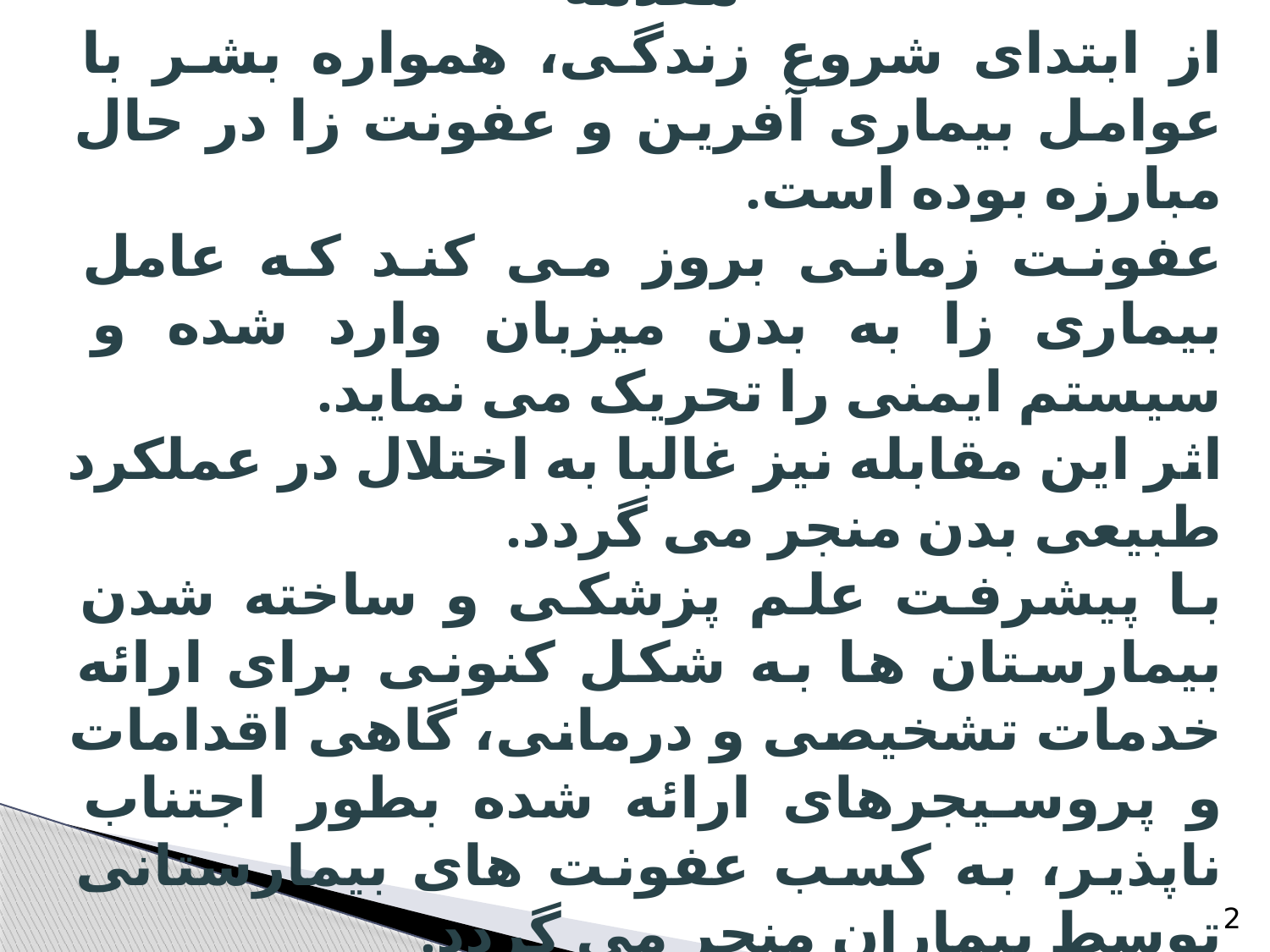

مقدمه
از ابتدای شروع زندگی، همواره بشر با عوامل بیماری آفرین و عفونت زا در حال مبارزه بوده است.
عفونت زمانی بروز می کند که عامل بیماری زا به بدن میزبان وارد شده و سیستم ایمنی را تحریک می نماید.
اثر این مقابله نیز غالبا به اختلال در عملکرد طبیعی بدن منجر می گردد.
با پیشرفت علم پزشکی و ساخته شدن بیمارستان ها به شکل کنونی برای ارائه خدمات تشخیصی و درمانی، گاهی اقدامات و پروسیجرهای ارائه شده بطور اجتناب ناپذیر، به کسب عفونت های بیمارستانی توسط بیماران منجر می گردد.

2